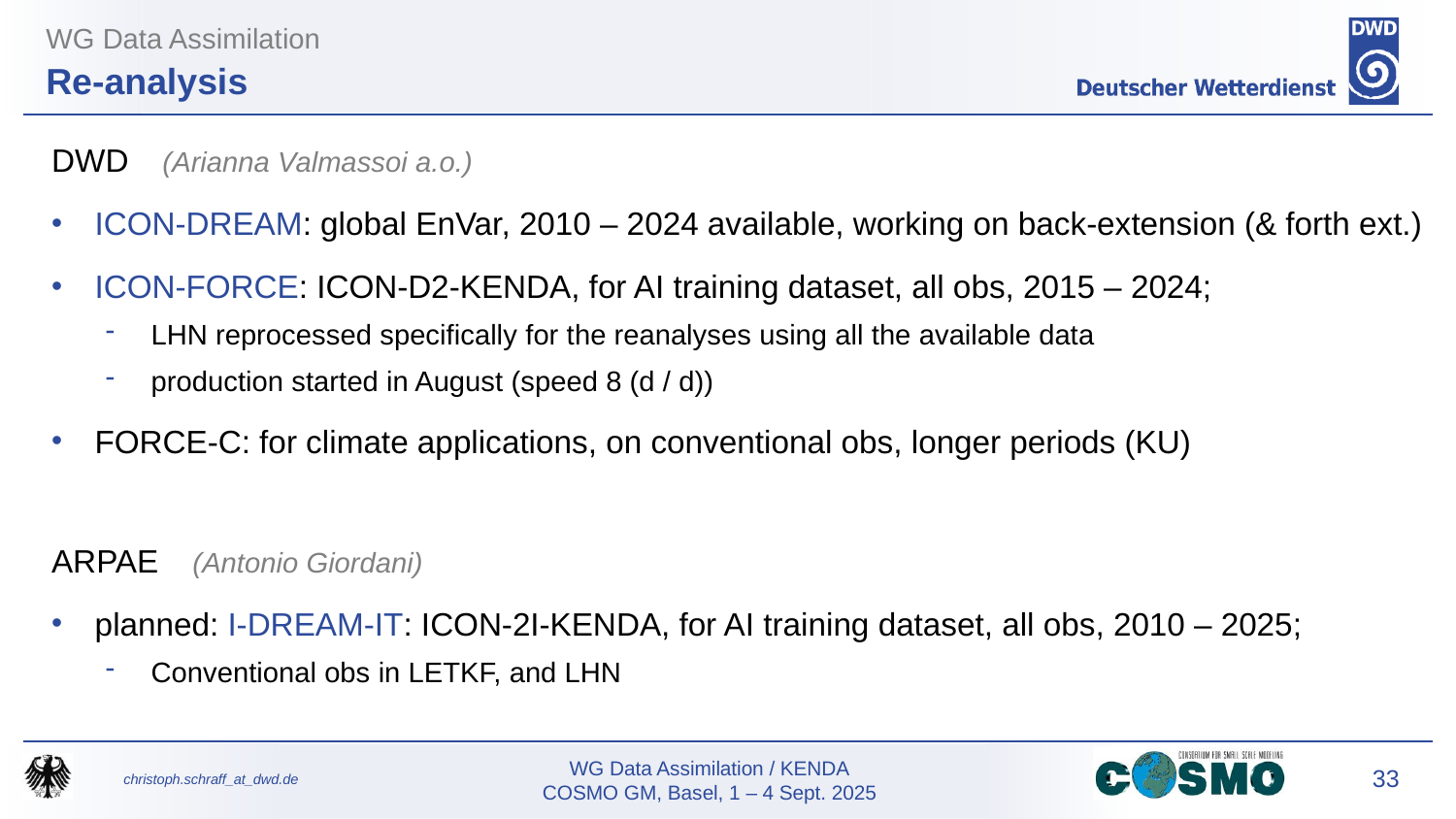

WG Data Assimilation
Re-analysis
DWD    (Arianna Valmassoi a.o.)
ICON-DREAM: global EnVar, 2010 – 2024 available, working on back-extension (& forth ext.)
ICON-FORCE: ICON-D2-KENDA, for AI training dataset, all obs, 2015 – 2024;
LHN reprocessed specifically for the reanalyses using all the available data
production started in August (speed 8 (d / d))
FORCE-C: for climate applications, on conventional obs, longer periods (KU)
ARPAE    (Antonio Giordani)
planned: I-DREAM-IT: ICON-2I-KENDA, for AI training dataset, all obs, 2010 – 2025;
Conventional obs in LETKF, and LHN